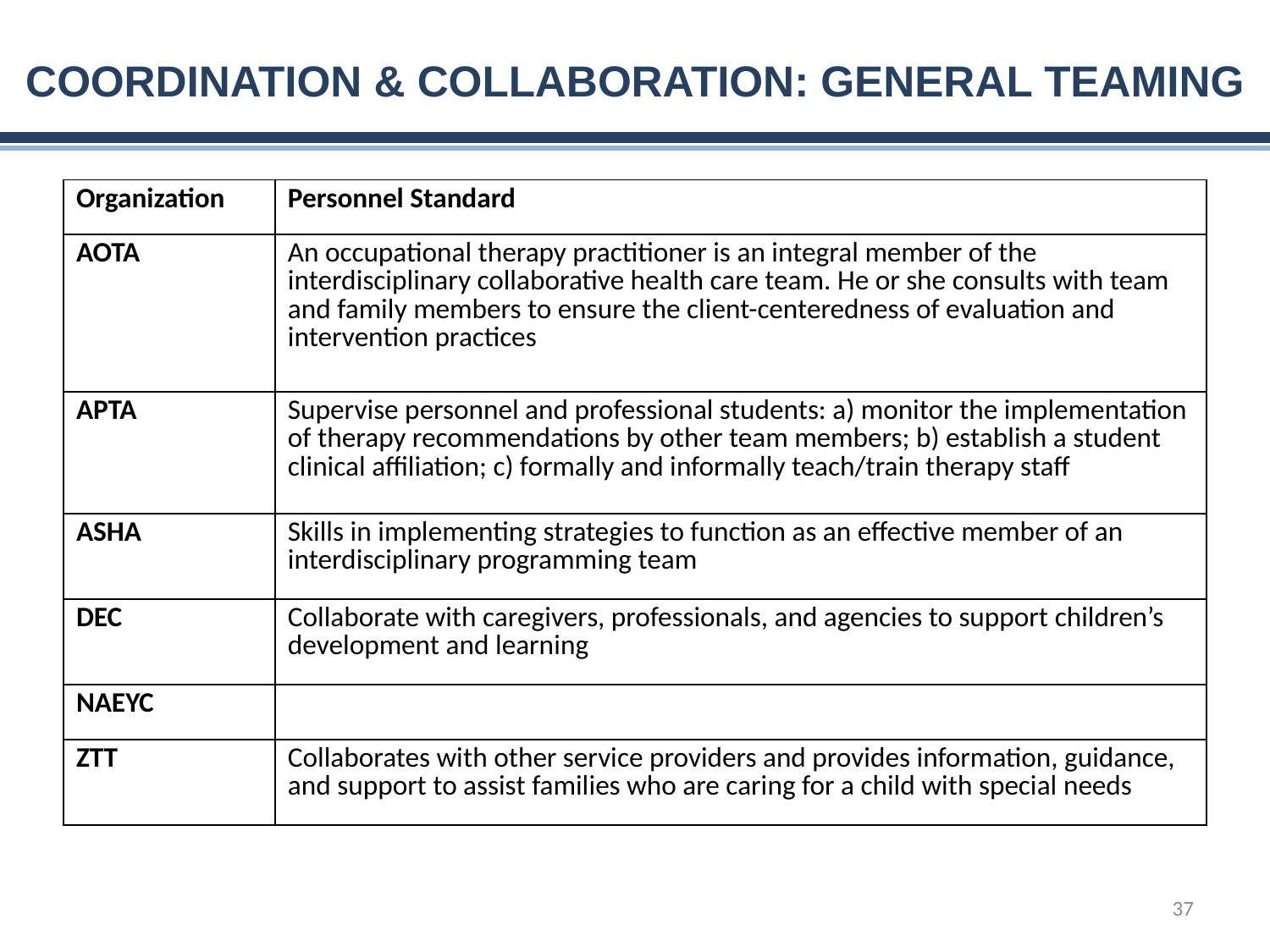

# Coordination & Collaboration: General Teaming
| Organization | Personnel Standard |
| --- | --- |
| AOTA | An occupational therapy practitioner is an integral member of the interdisciplinary collaborative health care team. He or she consults with team and family members to ensure the client-centeredness of evaluation and intervention practices |
| APTA | Supervise personnel and professional students: a) monitor the implementation of therapy recommendations by other team members; b) establish a student clinical affiliation; c) formally and informally teach/train therapy staff |
| ASHA | Skills in implementing strategies to function as an effective member of an interdisciplinary programming team |
| DEC | Collaborate with caregivers, professionals, and agencies to support children’s development and learning |
| NAEYC |  |
| ZTT | Collaborates with other service providers and provides information, guidance, and support to assist families who are caring for a child with special needs |
37